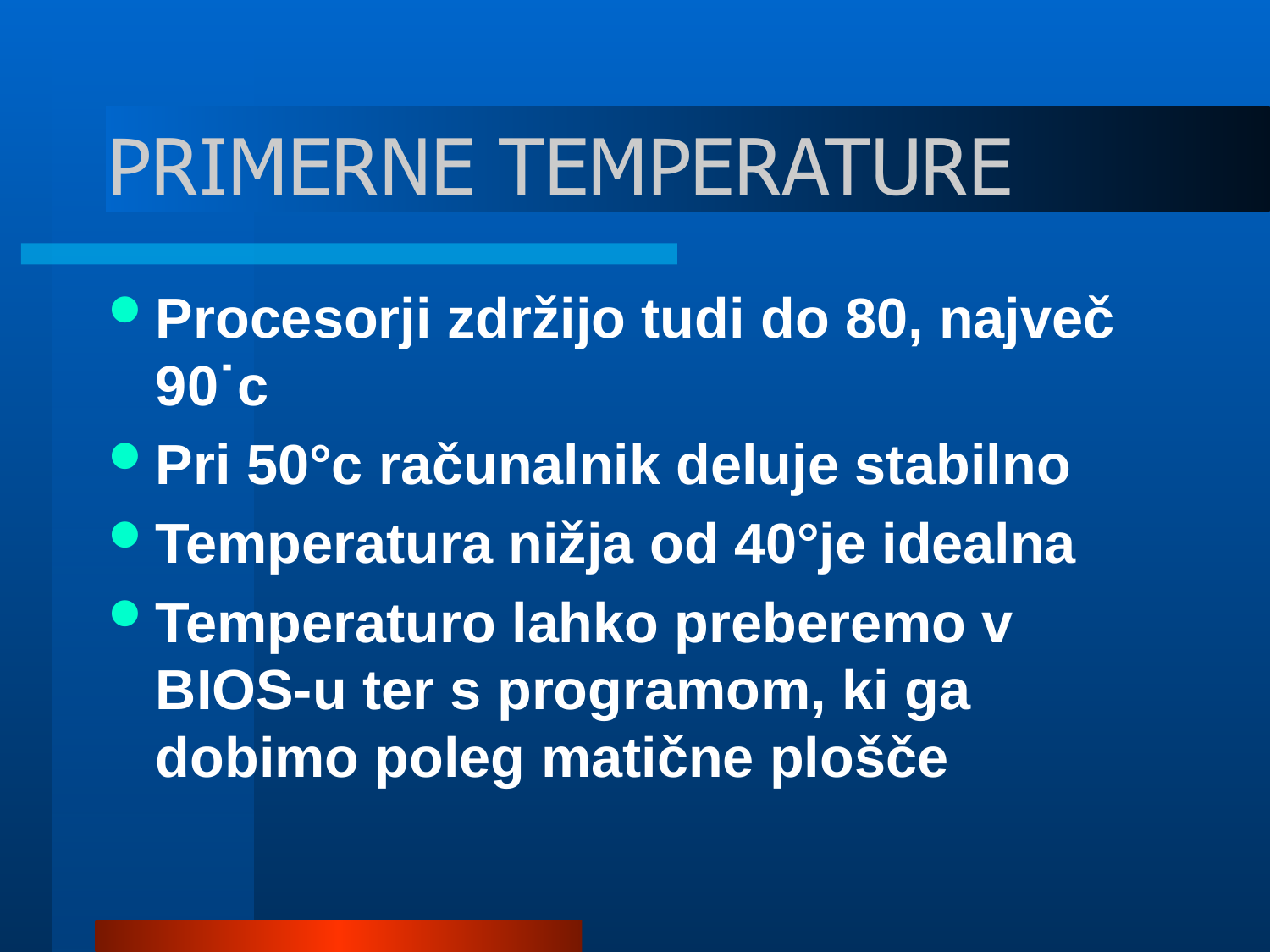

# PRIMERNE TEMPERATURE
Procesorji zdržijo tudi do 80, največ 90˙c
Pri 50°c računalnik deluje stabilno
Temperatura nižja od 40°je idealna
Temperaturo lahko preberemo v BIOS-u ter s programom, ki ga dobimo poleg matične plošče